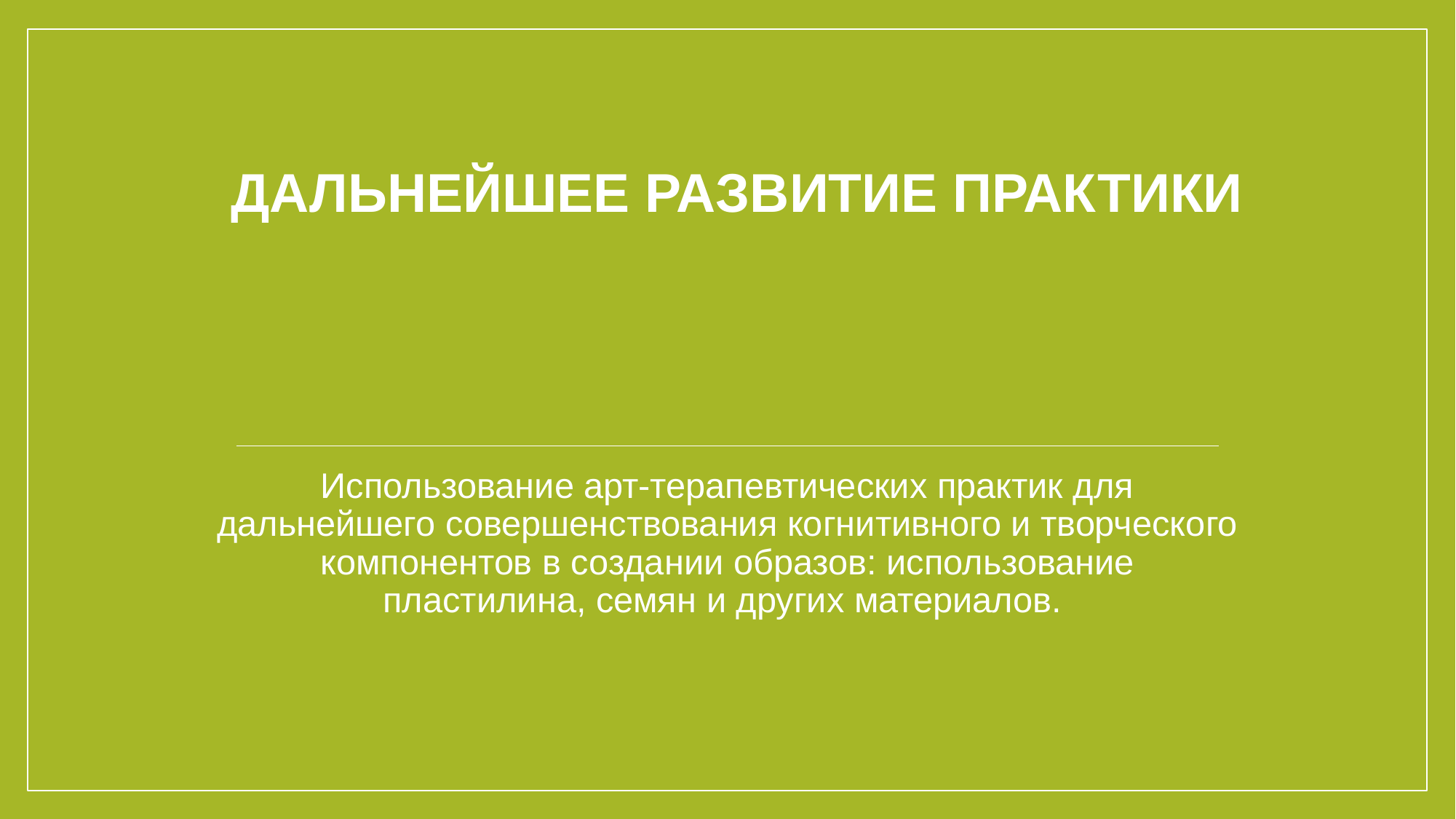

# Дальнейшее развитие практики
Использование арт-терапевтических практик для дальнейшего совершенствования когнитивного и творческого компонентов в создании образов: использование пластилина, семян и других материалов.